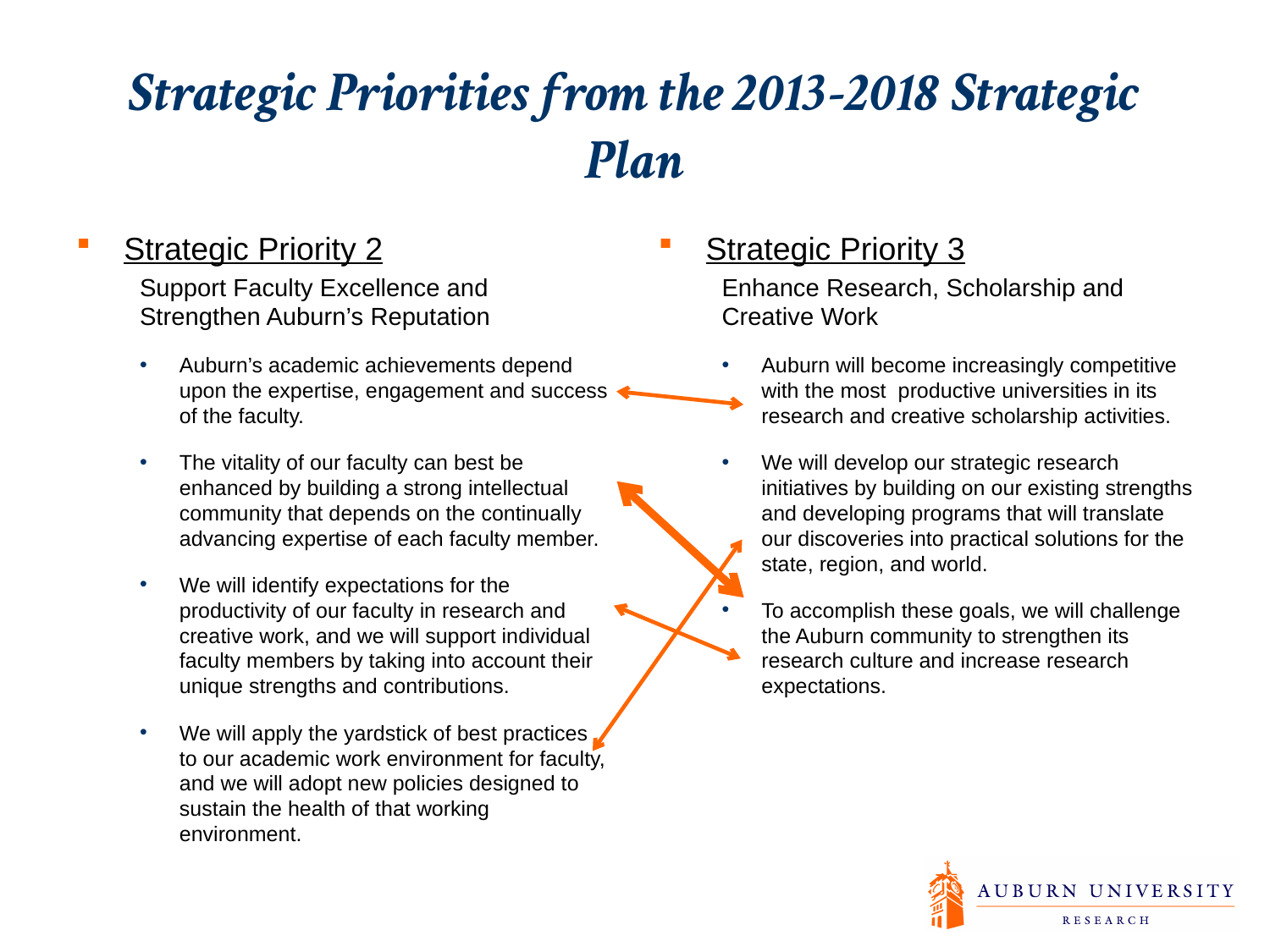

# Strategic Priorities from the 2013-2018 Strategic Plan
Strategic Priority 2
Support Faculty Excellence and Strengthen Auburn’s Reputation
Auburn’s academic achievements depend upon the expertise, engagement and success of the faculty.
The vitality of our faculty can best be enhanced by building a strong intellectual community that depends on the continually advancing expertise of each faculty member.
We will identify expectations for the productivity of our faculty in research and creative work, and we will support individual faculty members by taking into account their unique strengths and contributions.
We will apply the yardstick of best practices to our academic work environment for faculty, and we will adopt new policies designed to sustain the health of that working environment.
Strategic Priority 3
Enhance Research, Scholarship and Creative Work
Auburn will become increasingly competitive with the most  productive universities in its research and creative scholarship activities.
We will develop our strategic research initiatives by building on our existing strengths and developing programs that will translate our discoveries into practical solutions for the state, region, and world.
To accomplish these goals, we will challenge the Auburn community to strengthen its research culture and increase research expectations.